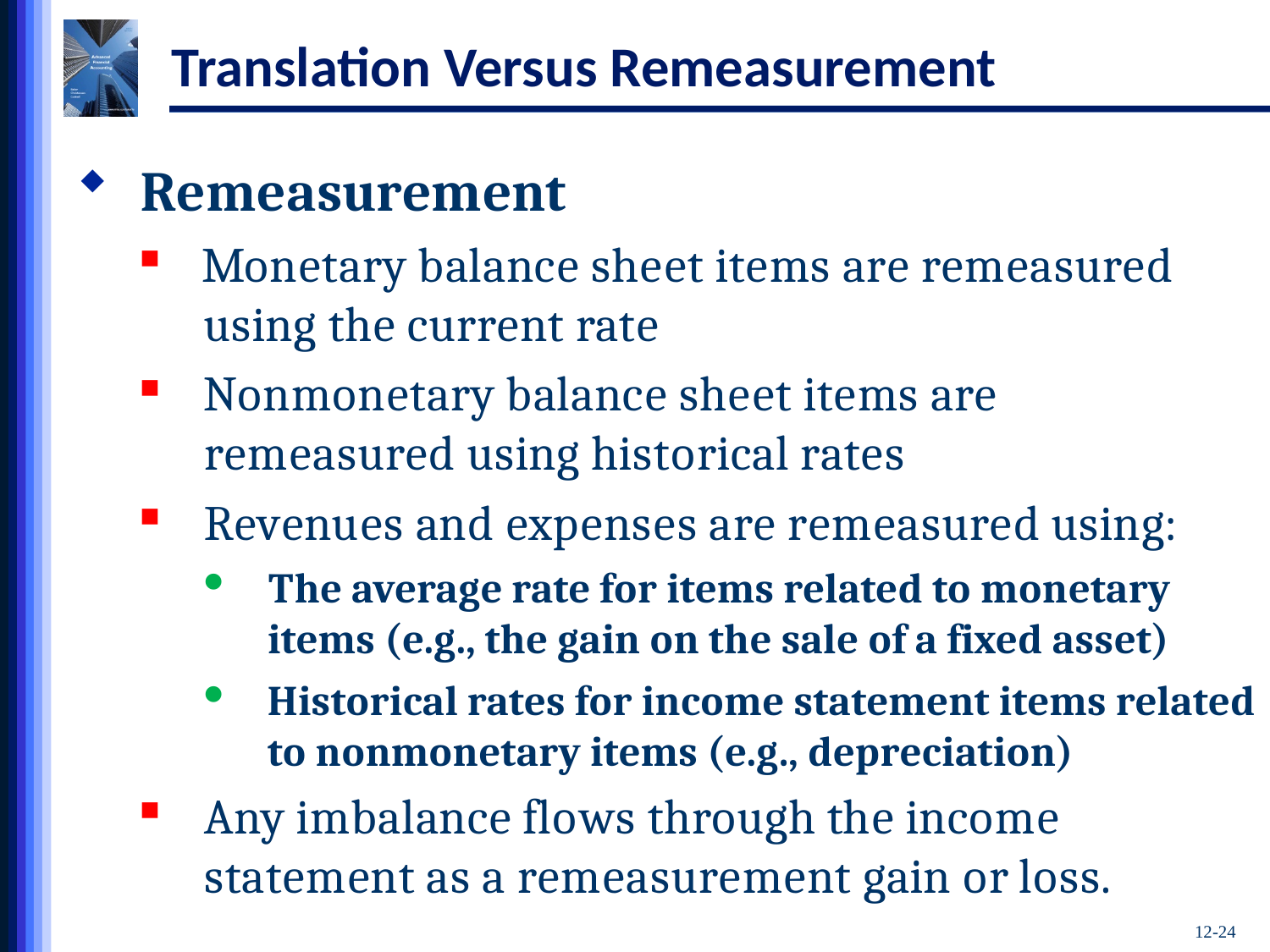

# Translation Versus Remeasurement
Remeasurement
Monetary balance sheet items are remeasured using the current rate
Nonmonetary balance sheet items are remeasured using historical rates
Revenues and expenses are remeasured using:
The average rate for items related to monetary items (e.g., the gain on the sale of a fixed asset)
Historical rates for income statement items related to nonmonetary items (e.g., depreciation)
Any imbalance flows through the income statement as a remeasurement gain or loss.
12-24